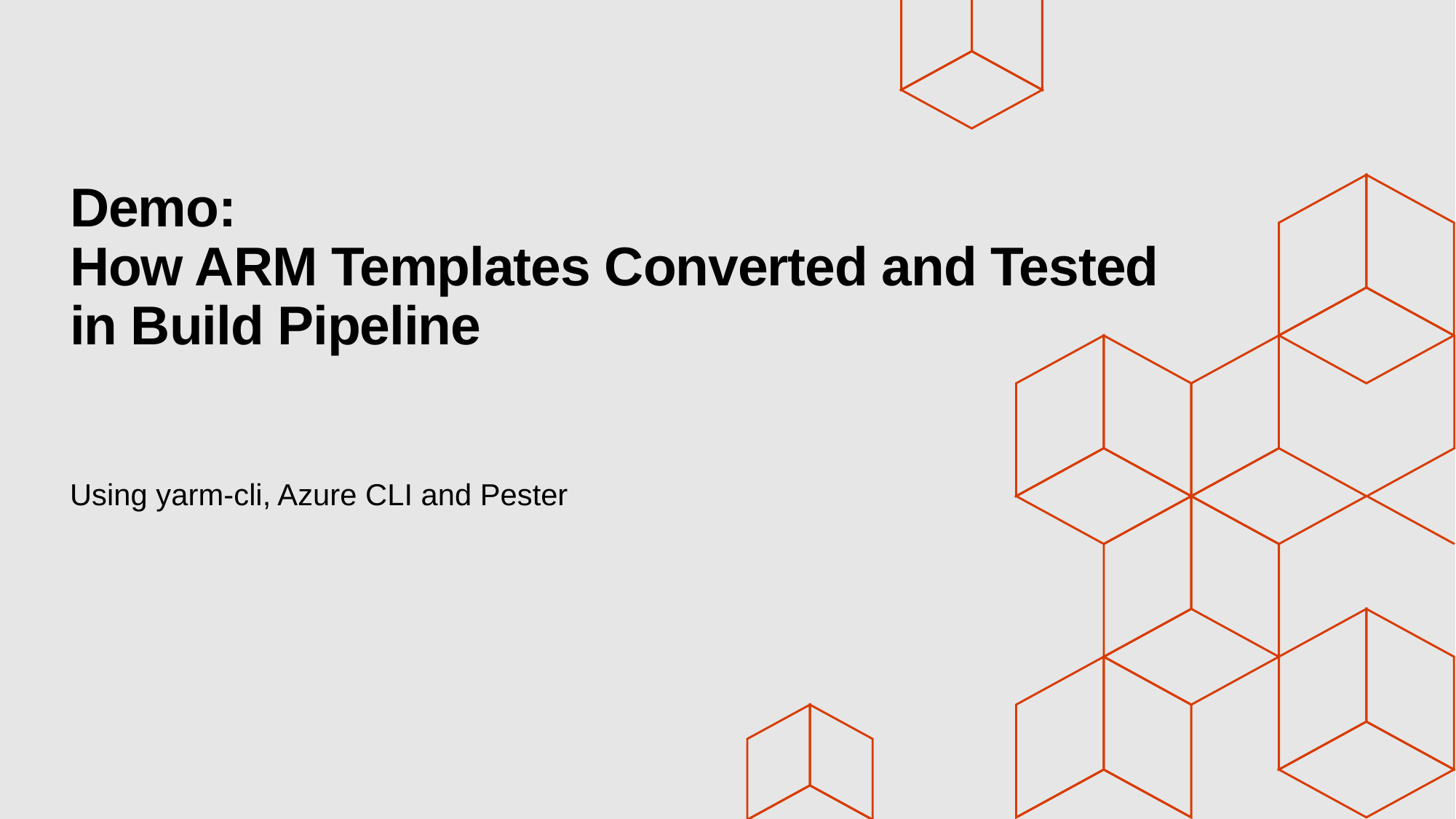

# Demo: How ARM Templates Converted and Tested in Build Pipeline
Using yarm-cli, Azure CLI and Pester